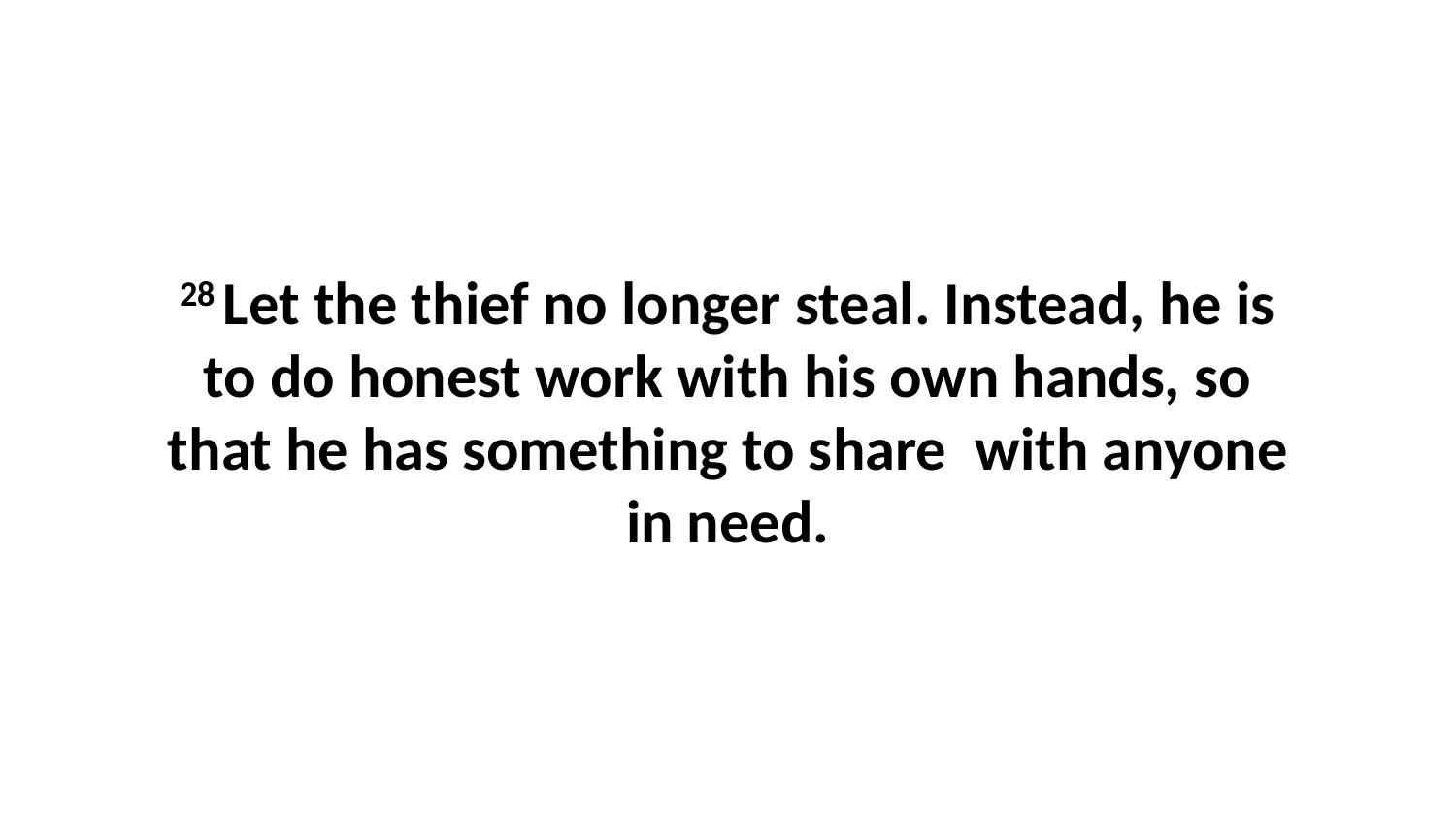

28 Let the thief no longer steal. Instead, he is to do honest work with his own hands, so that he has something to share  with anyone in need.